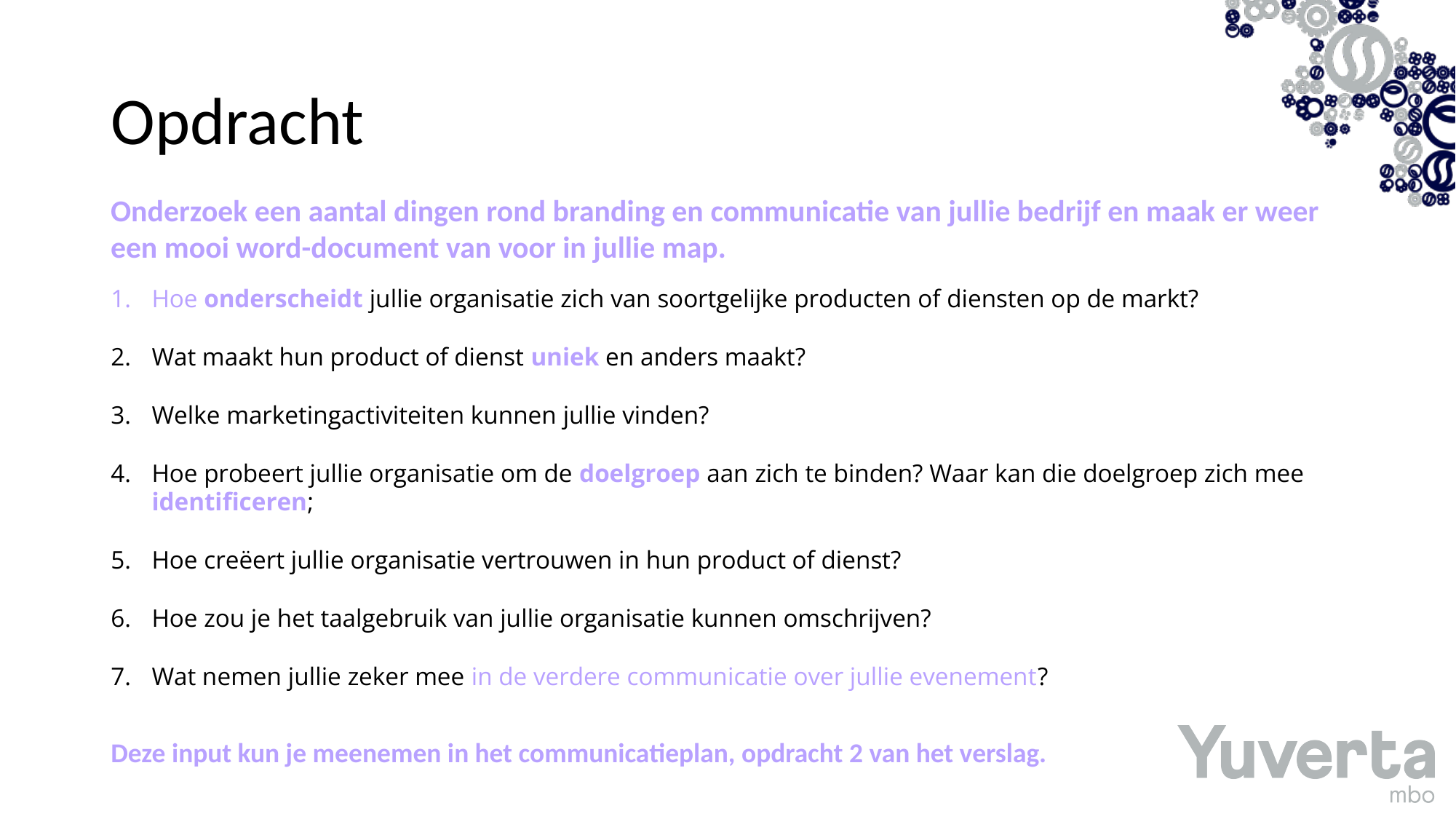

# Opdracht
Onderzoek een aantal dingen rond branding en communicatie van jullie bedrijf en maak er weer een mooi word-document van voor in jullie map.

Hoe onderscheidt jullie organisatie zich van soortgelijke producten of diensten op de markt?

Wat maakt hun product of dienst uniek en anders maakt?

Welke marketingactiviteiten kunnen jullie vinden?

Hoe probeert jullie organisatie om de doelgroep aan zich te binden? Waar kan die doelgroep zich mee identificeren;

Hoe creëert jullie organisatie vertrouwen in hun product of dienst?

Hoe zou je het taalgebruik van jullie organisatie kunnen omschrijven?

Wat nemen jullie zeker mee in de verdere communicatie over jullie evenement?

Deze input kun je meenemen in het communicatieplan, opdracht 2 van het verslag.